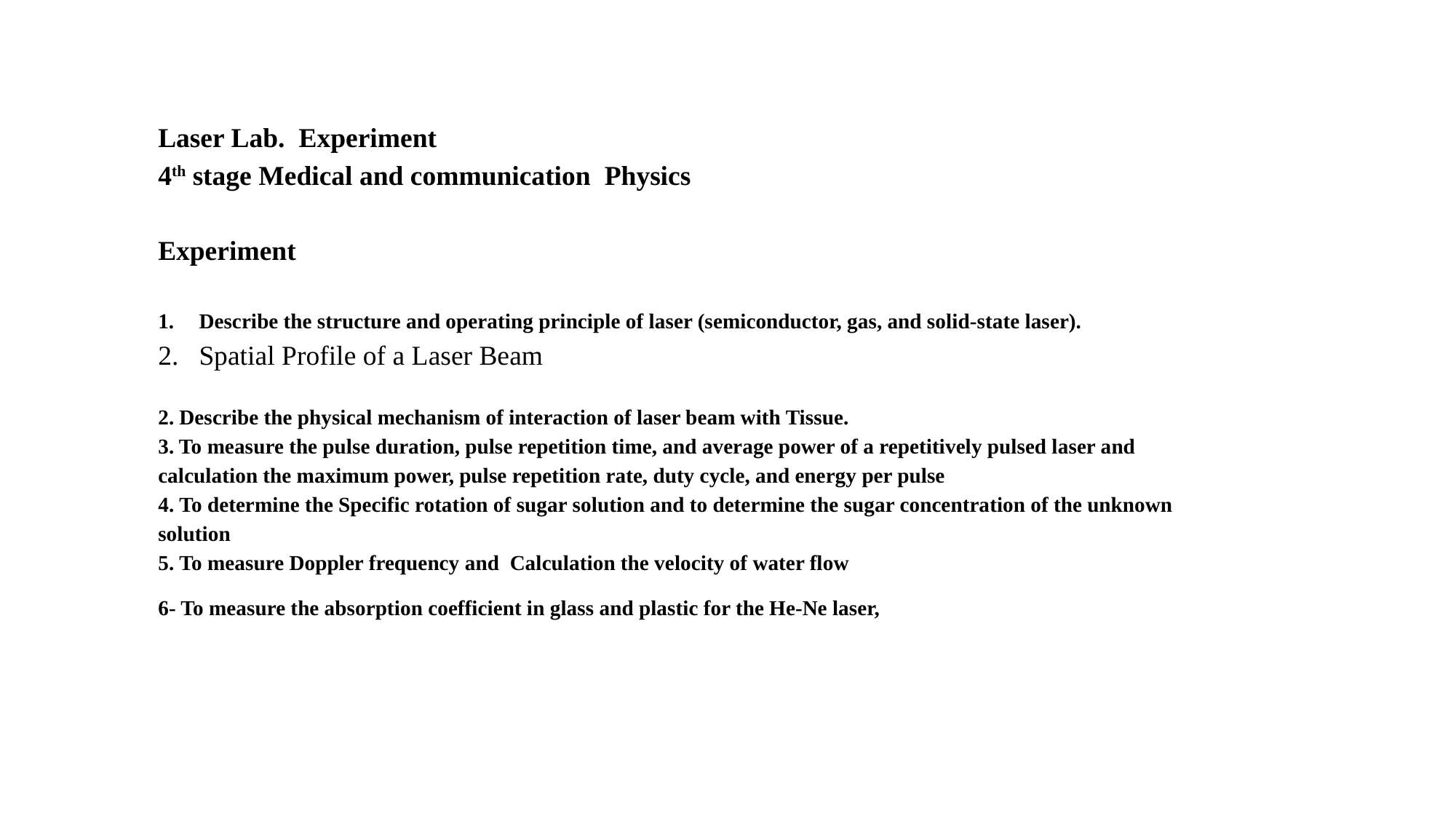

Laser Lab.  Experiment
4th stage Medical and communication  Physics

Experiment

Describe the structure and operating principle of laser (semiconductor, gas, and solid-state laser).
Spatial Profile of a Laser Beam

2. Describe the physical mechanism of interaction of laser beam with Tissue.
3. To measure the pulse duration, pulse repetition time, and average power of a repetitively pulsed laser and calculation the maximum power, pulse repetition rate, duty cycle, and energy per pulse
4. To determine the Specific rotation of sugar solution and to determine the sugar concentration of the unknown solution
5. To measure Doppler frequency and  Calculation the velocity of water flow
6- To measure the absorption coefficient in glass and plastic for the He-Ne laser,